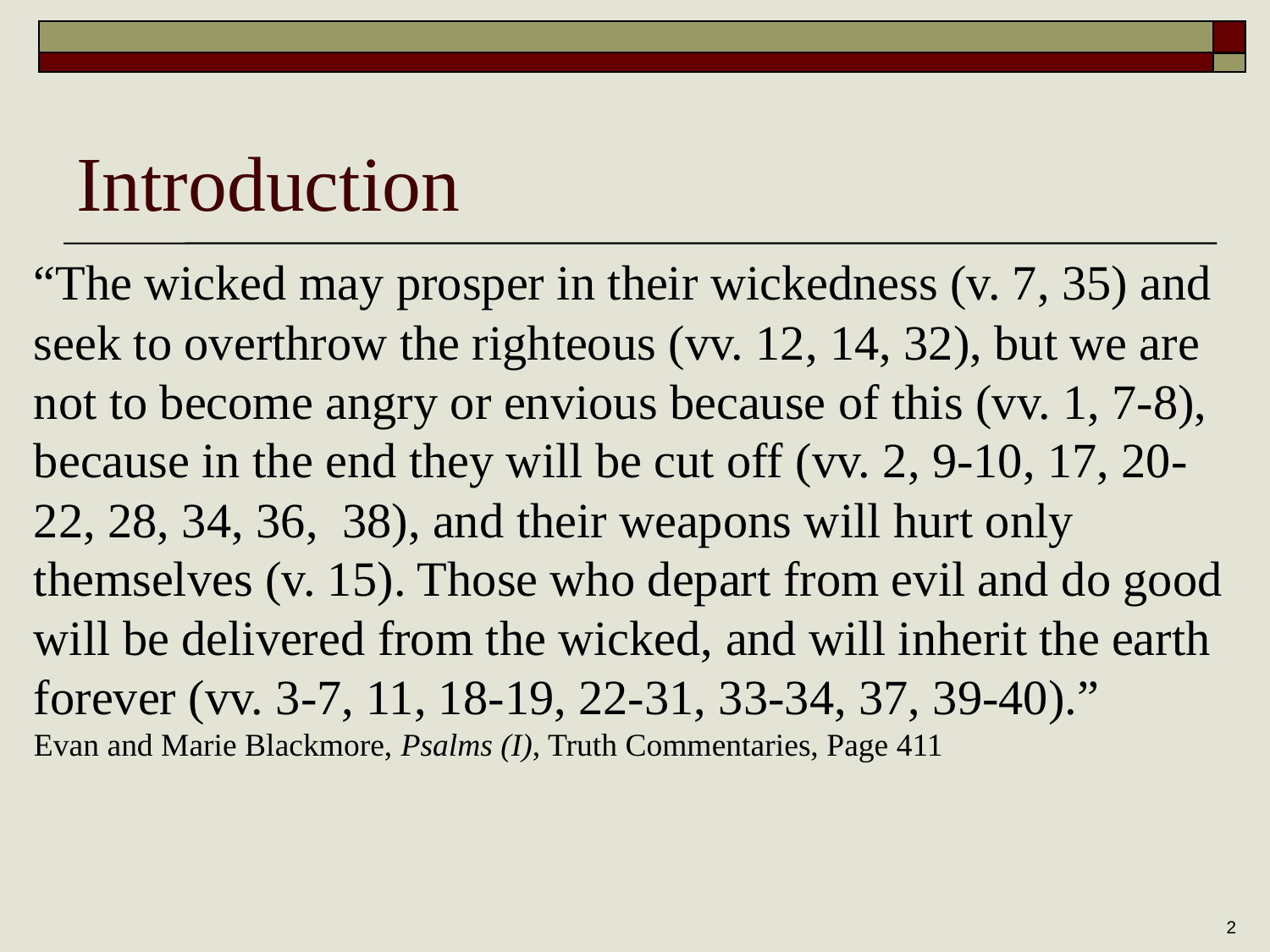

# Introduction
“The wicked may prosper in their wickedness (v. 7, 35) and seek to overthrow the righteous (vv. 12, 14, 32), but we are not to become angry or envious because of this (vv. 1, 7-8), because in the end they will be cut off (vv. 2, 9-10, 17, 20-22, 28, 34, 36,  38), and their weapons will hurt only themselves (v. 15). Those who depart from evil and do good will be delivered from the wicked, and will inherit the earth forever (vv. 3-7, 11, 18-19, 22-31, 33-34, 37, 39-40).”
Evan and Marie Blackmore, Psalms (I), Truth Commentaries, Page 411
2